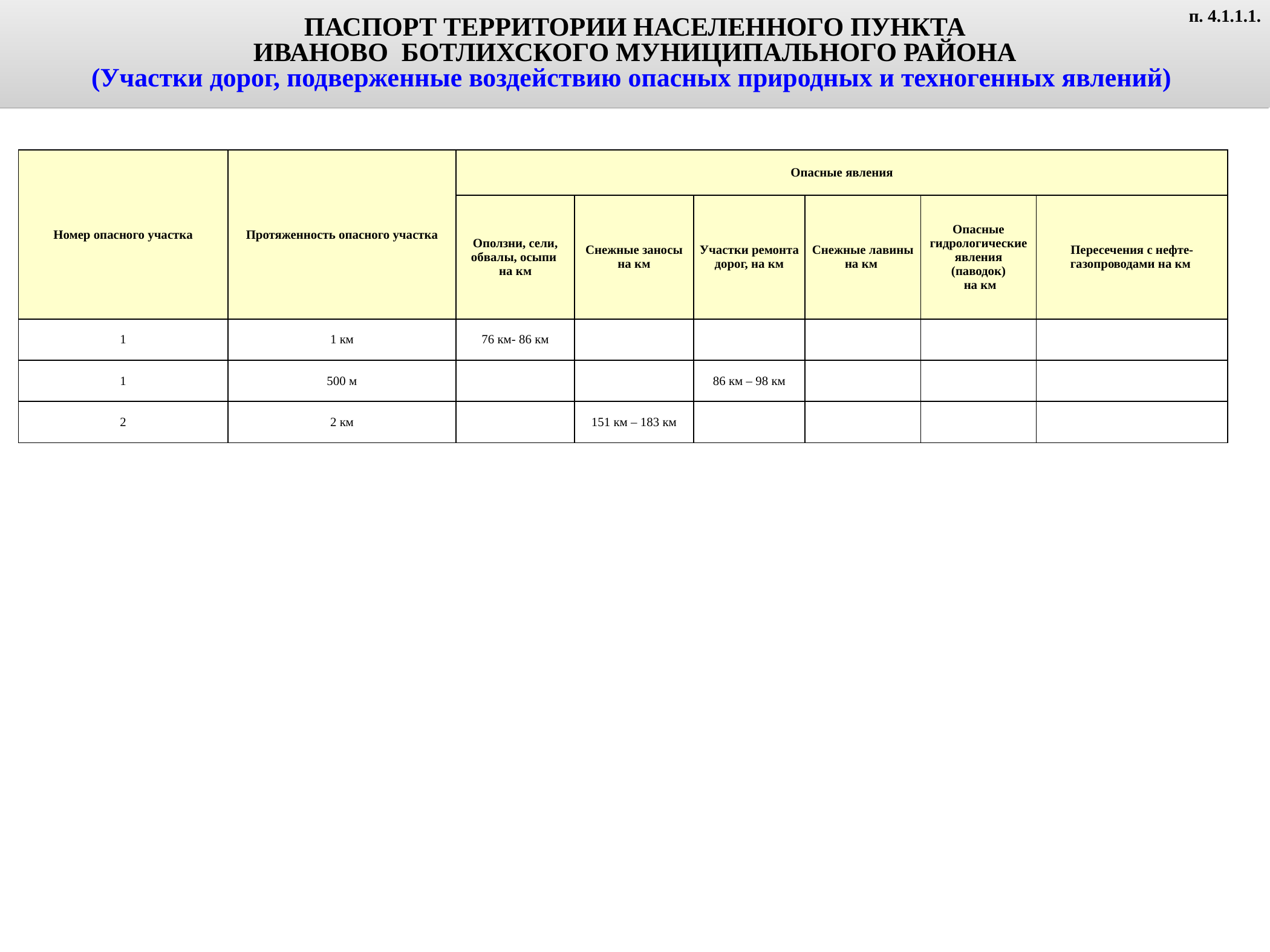

ПАСПОРТ ТЕРРИТОРИИ НАСЕЛЕННОГО ПУНКТА
ИВАНОВО  БОТЛИХСКОГО МУНИЦИПАЛЬНОГО РАЙОНА
(Участки дорог, подверженные воздействию опасных природных и техногенных явлений)
п. 4.1.1.1.
| Номер опасного участка | Протяженность опасного участка | Опасные явления |  |  |  |  |  |
| --- | --- | --- | --- | --- | --- | --- | --- |
|  |  | Оползни, сели, обвалы, осыпи на км | Снежные заносы на км | Участки ремонта дорог, на км | Снежные лавины на км | Опасные гидрологические явления (паводок) на км | Пересечения с нефте- газопроводами на км |
| 1 | 1 км | 76 км- 86 км |  |  |  |  |  |
| 1 | 500 м |  |  | 86 км – 98 км |  |  |  |
| 2 | 2 км |  | 151 км – 183 км |  |  |  |  |